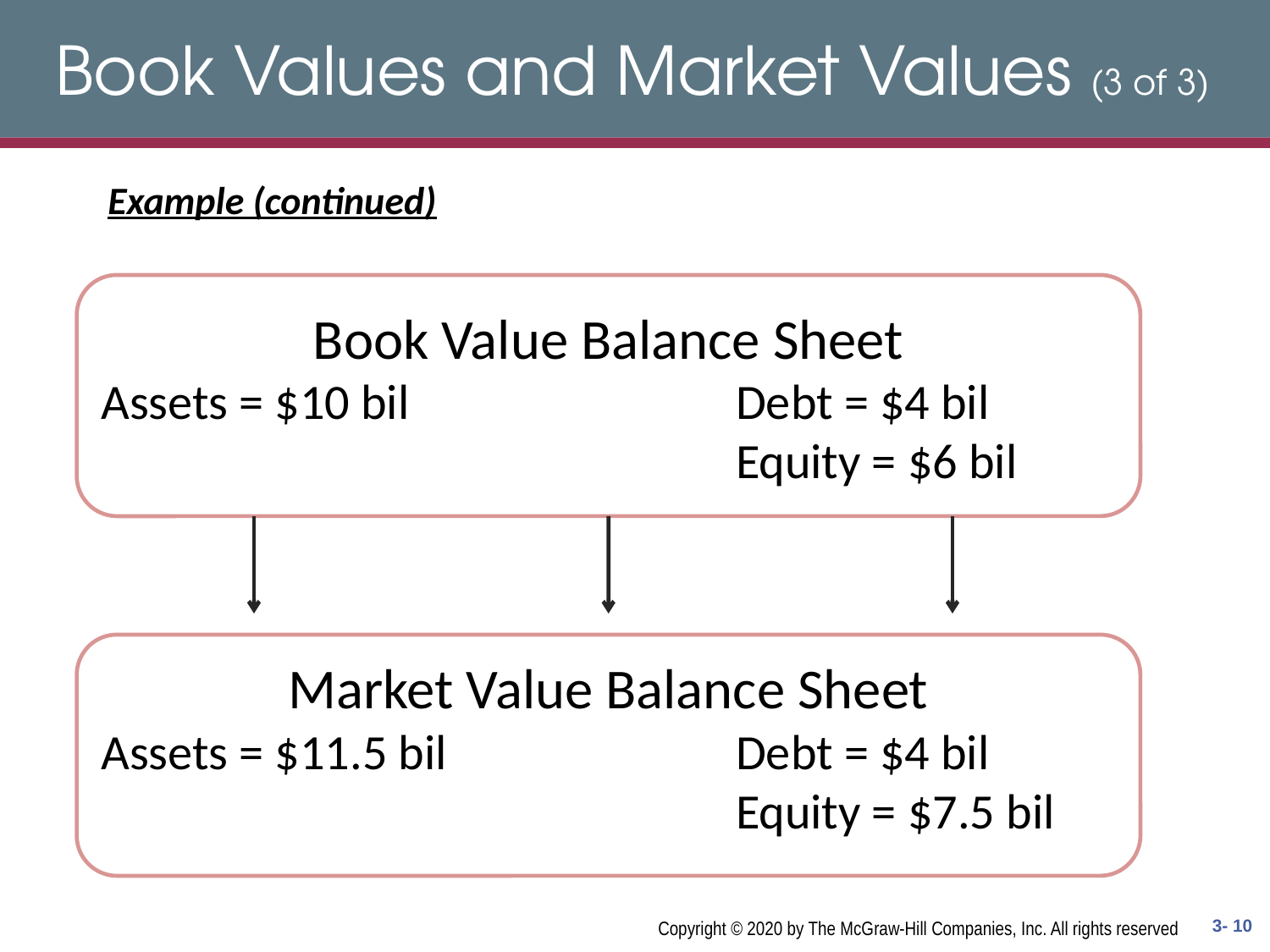

# Book Values and Market Values (3 of 3)
Example (continued)

Book Value Balance Sheet
Assets = $10 bil			Debt = $4 bil
					Equity = $6 bil
Market Value Balance Sheet
Assets = $11.5 bil			Debt = $4 bil
					Equity = $7.5 bil